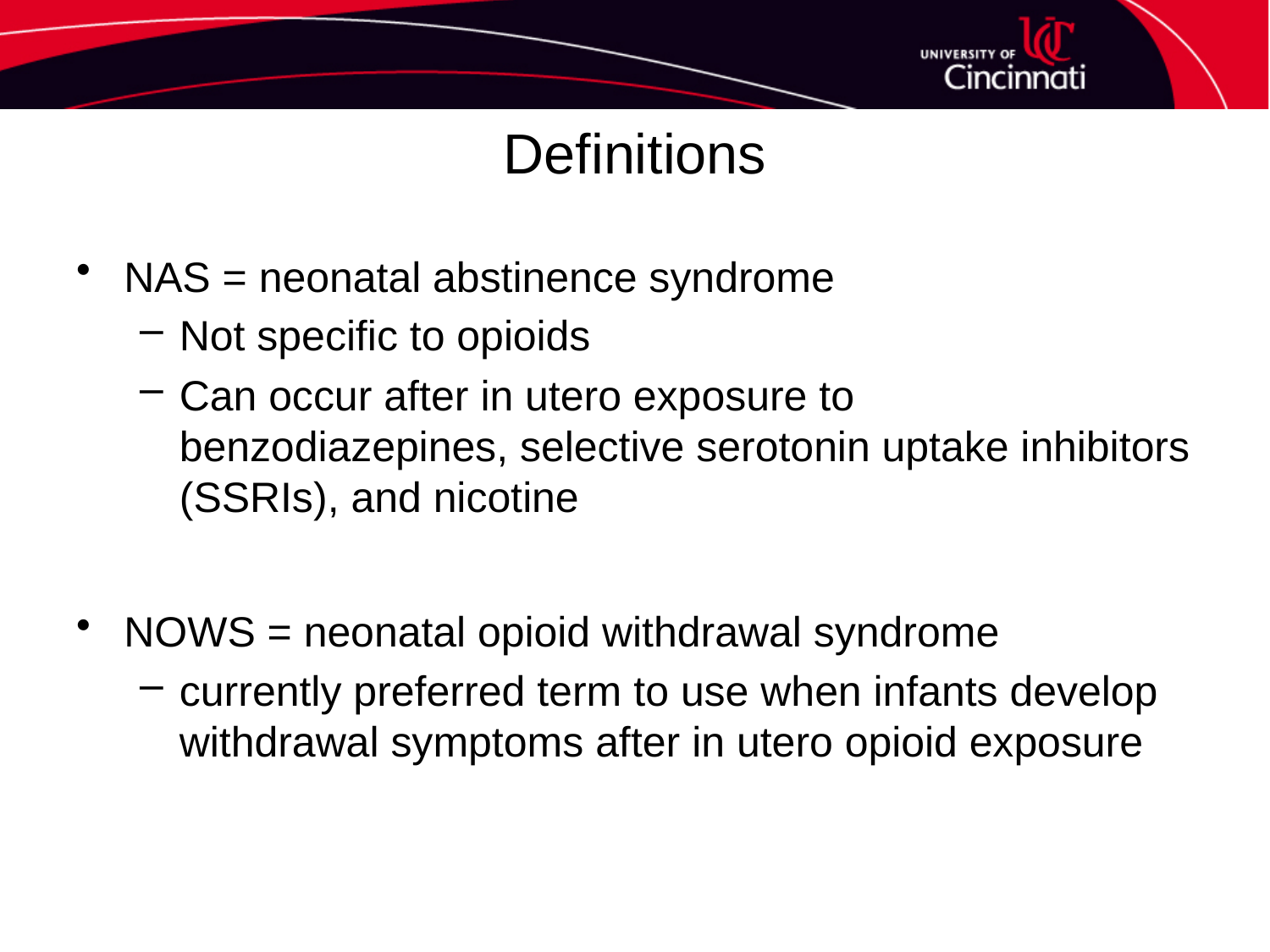

# Definitions
NAS = neonatal abstinence syndrome
Not specific to opioids
Can occur after in utero exposure to benzodiazepines, selective serotonin uptake inhibitors (SSRIs), and nicotine

NOWS = neonatal opioid withdrawal syndrome
currently preferred term to use when infants develop withdrawal symptoms after in utero opioid exposure